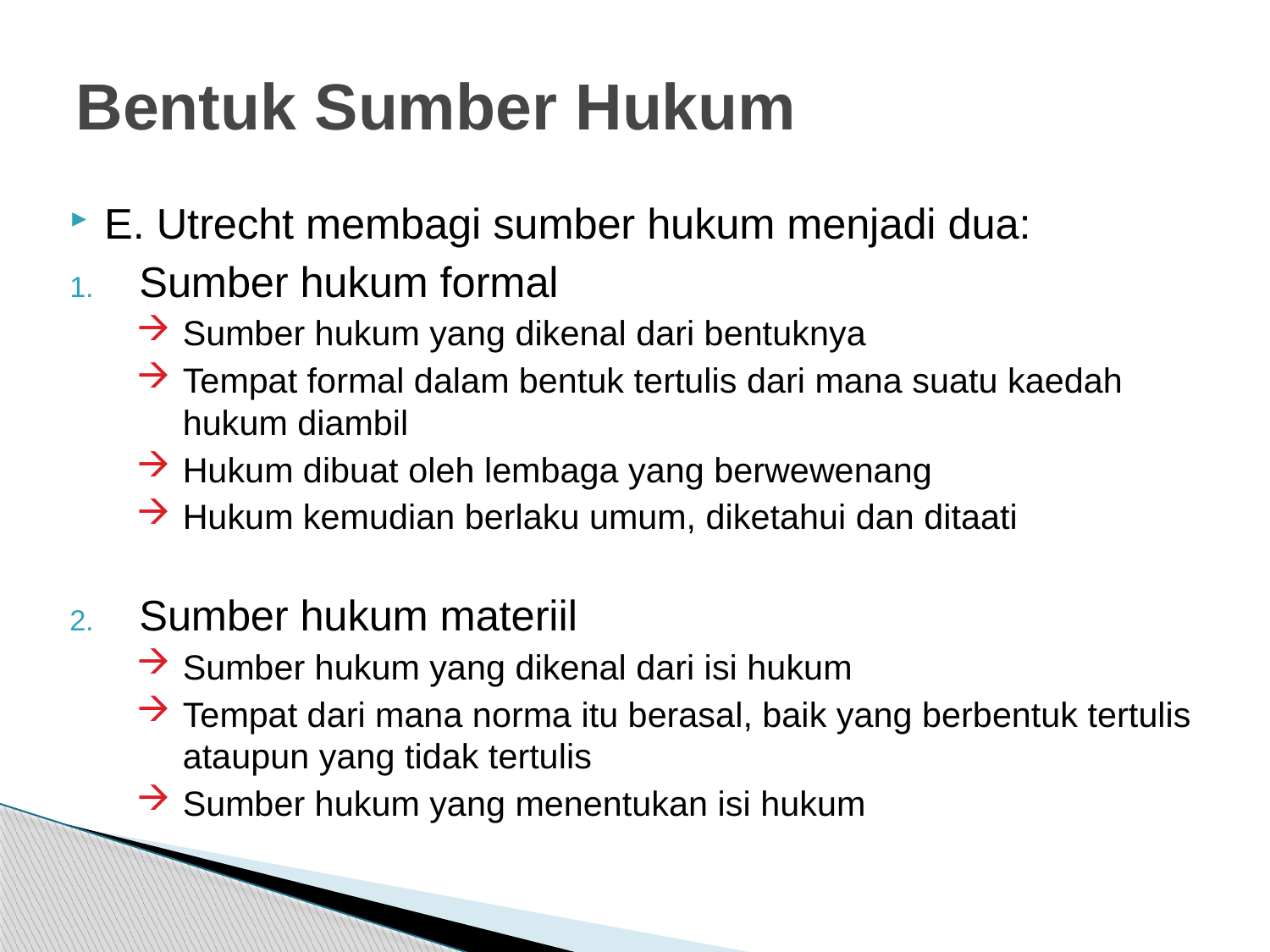

# Bentuk Sumber Hukum
E. Utrecht membagi sumber hukum menjadi dua:
Sumber hukum formal
Sumber hukum yang dikenal dari bentuknya
Tempat formal dalam bentuk tertulis dari mana suatu kaedah hukum diambil
Hukum dibuat oleh lembaga yang berwewenang
Hukum kemudian berlaku umum, diketahui dan ditaati

Sumber hukum materiil
Sumber hukum yang dikenal dari isi hukum
Tempat dari mana norma itu berasal, baik yang berbentuk tertulis ataupun yang tidak tertulis
Sumber hukum yang menentukan isi hukum